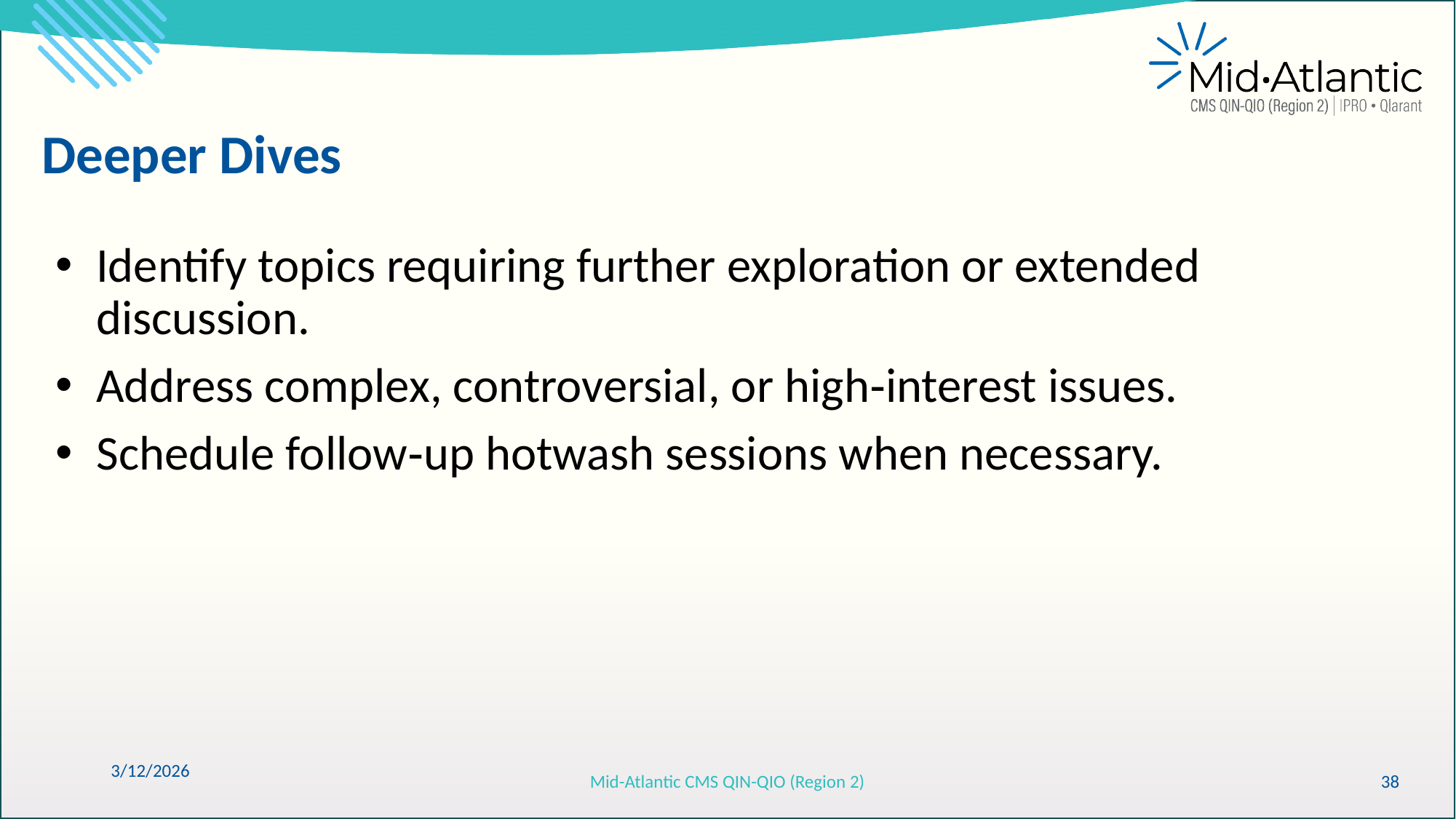

Deeper Dives
Identify topics requiring further exploration or extended discussion.
Address complex, controversial, or high‑interest issues.
Schedule follow‑up hotwash sessions when necessary.
3/12/2026

Mid-Atlantic CMS QIN-QIO (Region 2)
38